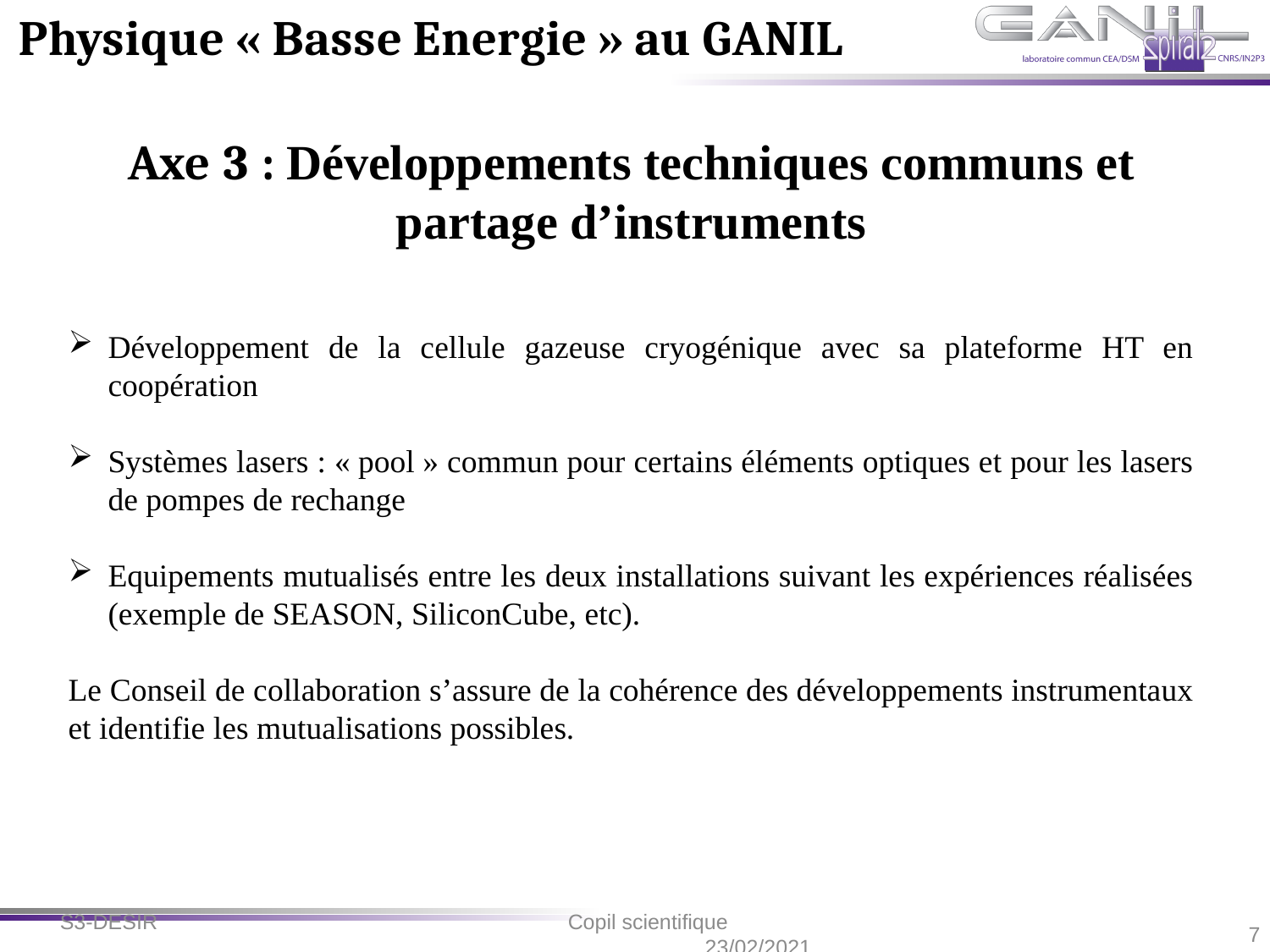

Physique « Basse Energie » au GANIL
Axe 3 : Développements techniques communs et partage d’instruments

Développement de la cellule gazeuse cryogénique avec sa plateforme HT en coopération

Systèmes lasers : « pool » commun pour certains éléments optiques et pour les lasers de pompes de rechange

Equipements mutualisés entre les deux installations suivant les expériences réalisées (exemple de SEASON, SiliconCube, etc).

Le Conseil de collaboration s’assure de la cohérence des développements instrumentaux et identifie les mutualisations possibles.
7
S3-DESIR				Copil scientifique						23/02/2021